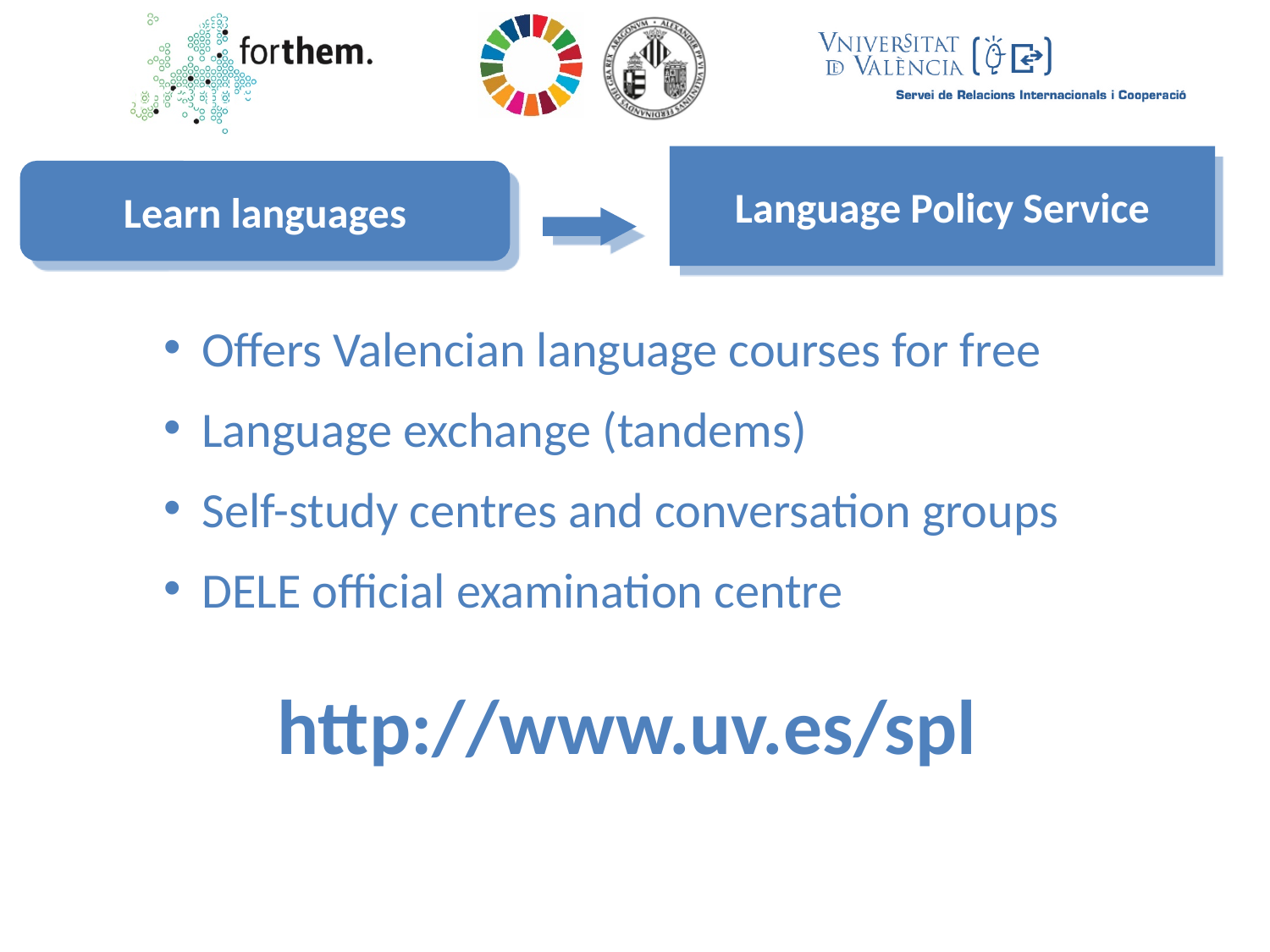

Aprender idiomas
Language Policy Service
Learn languages

Offers Valencian language courses for free
Language exchange (tandems)
Self-study centres and conversation groups
DELE official examination centre
http://www.uv.es/spl